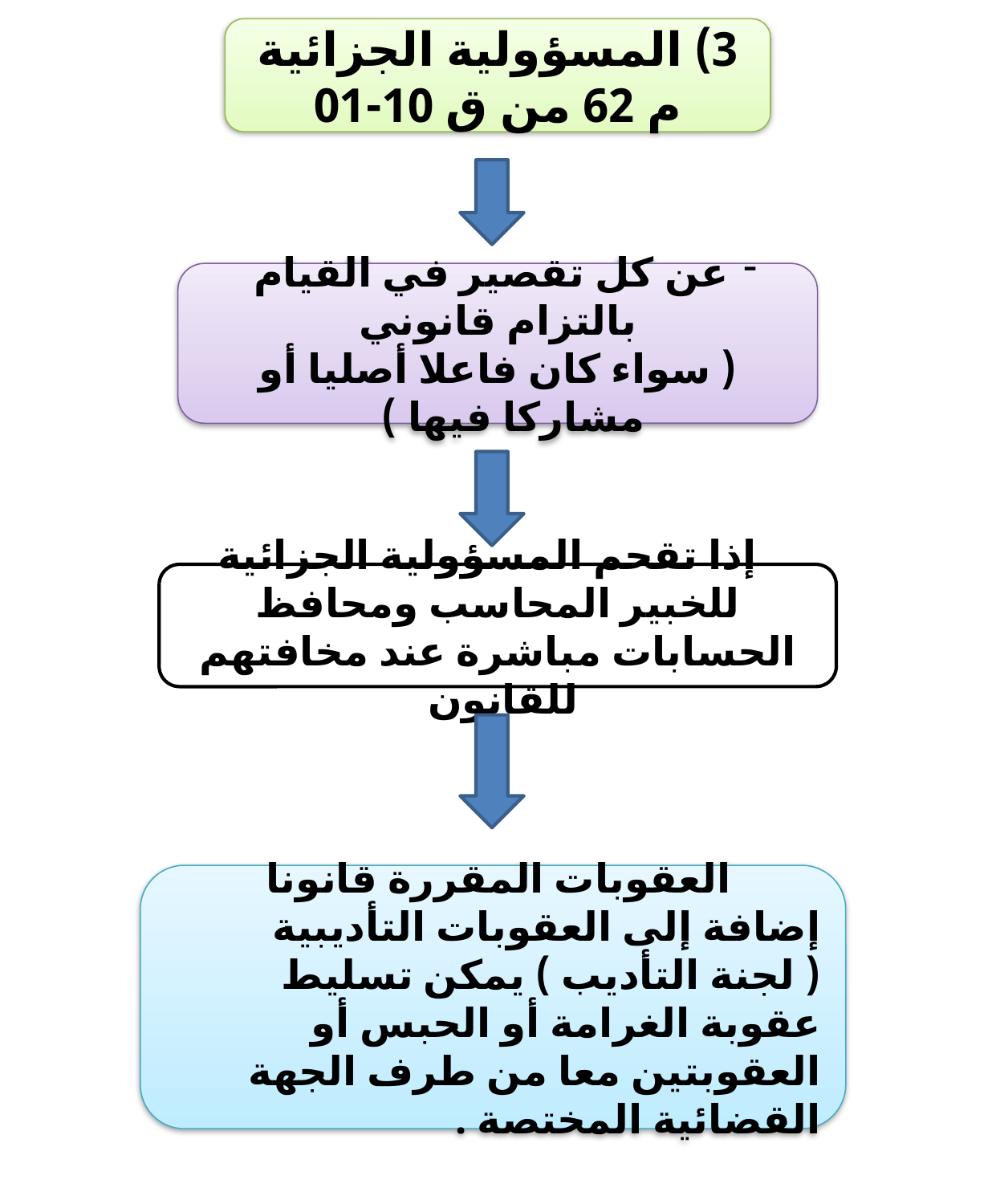

3) المسؤولية الجزائية
م 62 من ق 10-01

عن كل تقصير في القيام بالتزام قانوني
( سواء كان فاعلا أصليا أو مشاركا فيها )

  إذا تقحم المسؤولية الجزائية للخبير المحاسب ومحافظ الحسابات مباشرة عند مخافتهم للقانون

العقوبات المقررة قانونا
إضافة إلى العقوبات التأديبية ( لجنة التأديب ) يمكن تسليط عقوبة الغرامة أو الحبس أو العقوبتين معا من طرف الجهة القضائية المختصة .